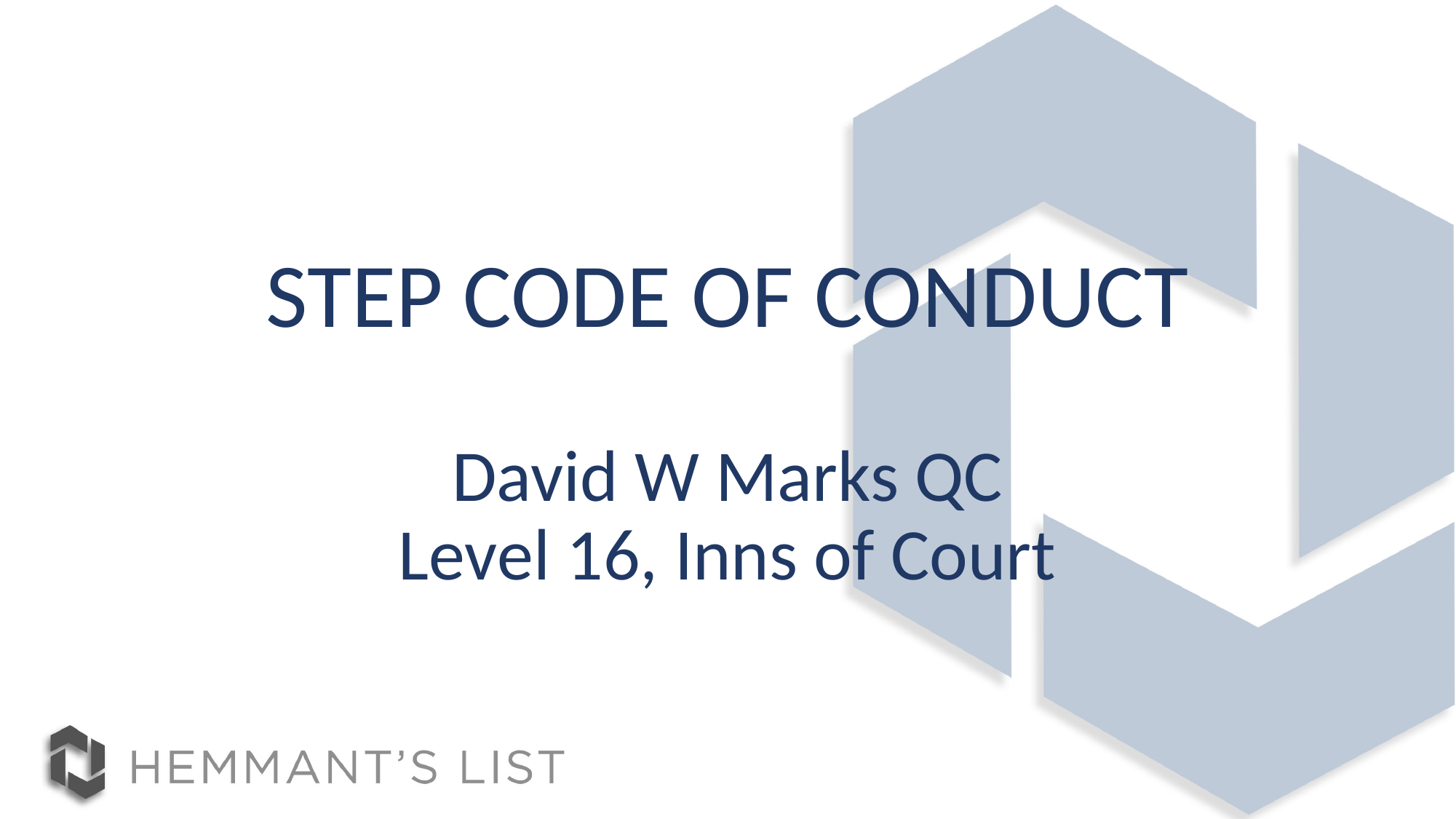

# STEP CODE OF CONDUCT

David W Marks QC
Level 16, Inns of Court